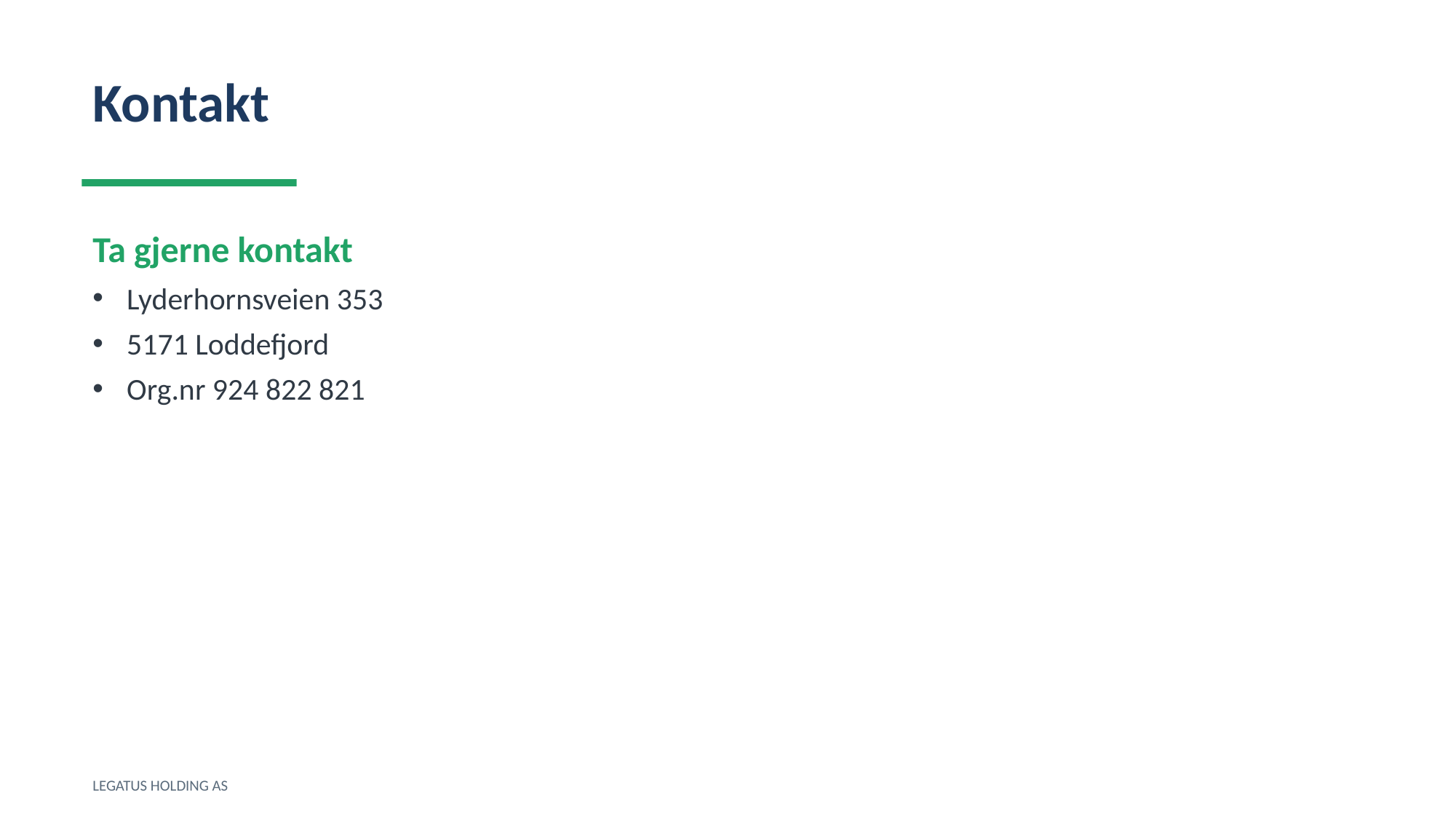

Kontakt

Ta gjerne kontakt
Lyderhornsveien 353
5171 Loddefjord
Org.nr 924 822 821
LEGATUS HOLDING AS